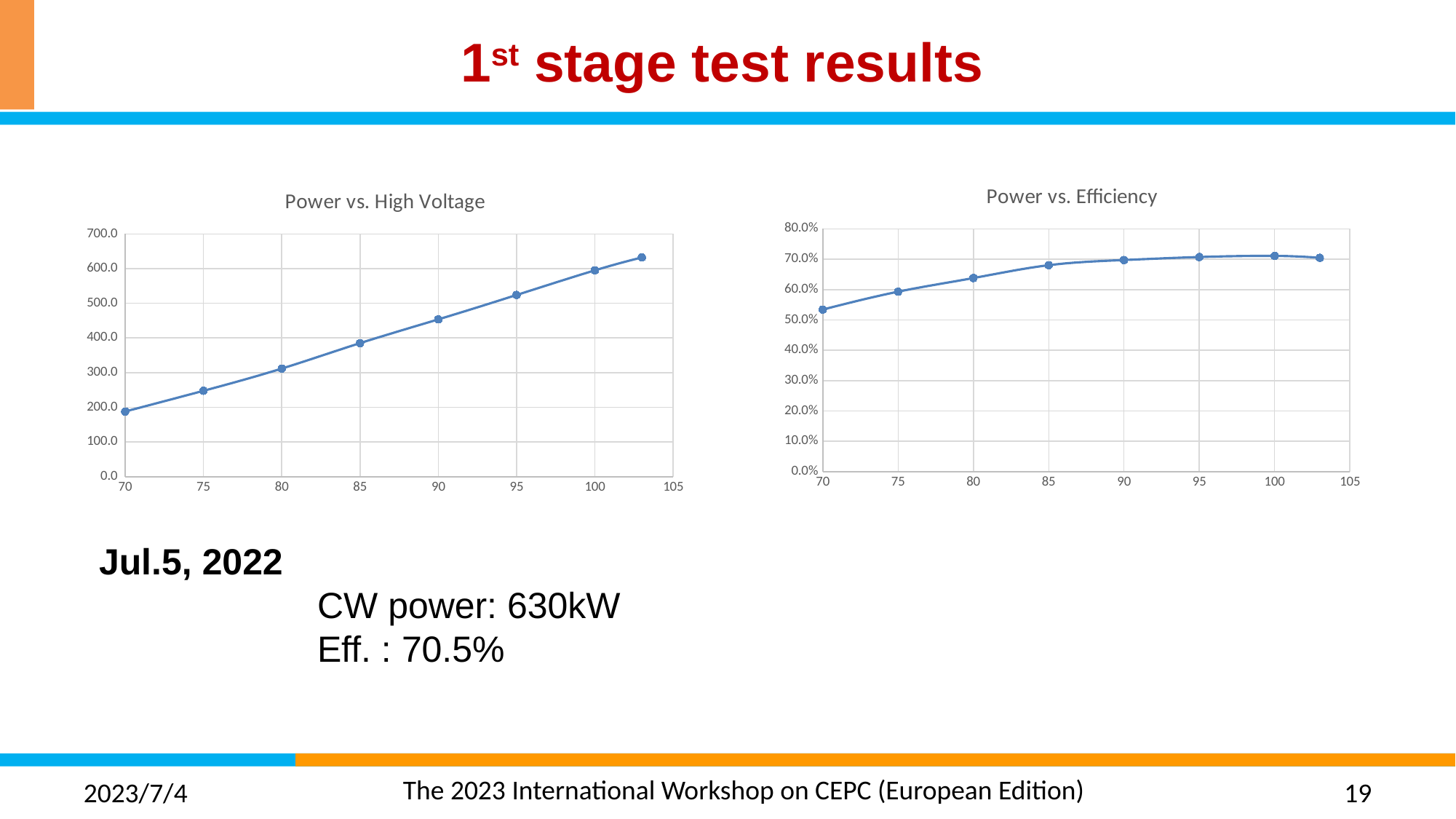

# 1st stage test results

### Chart: Power vs. Efficiency

| Category |  |
|---|---|

### Chart: Power vs. High Voltage

| Category |  |
|---|---|
Jul.5, 2022
		CW power: 630kW
		Eff. : 70.5%
2023/7/4
19